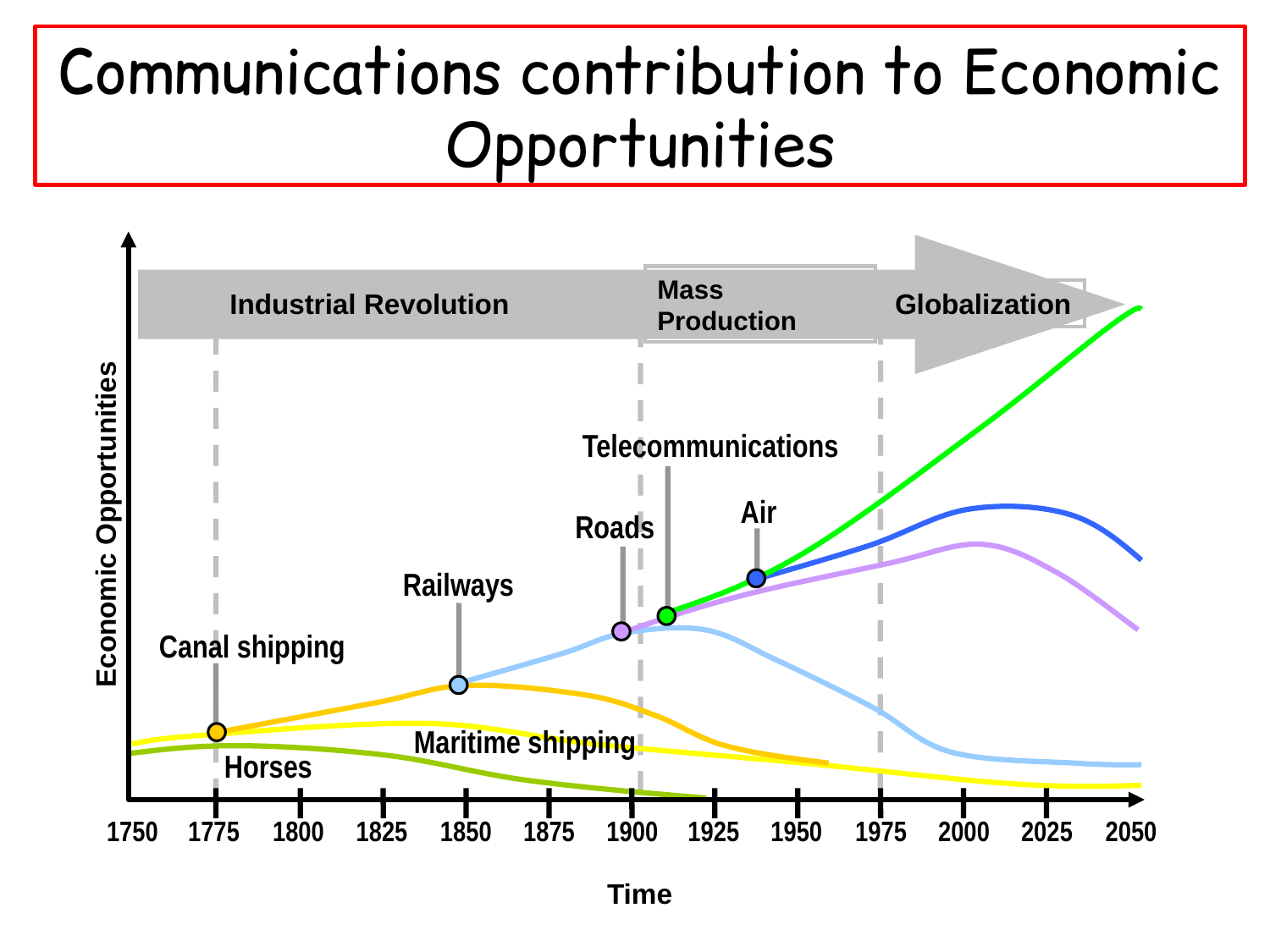

# Communications contribution to Economic Opportunities

Mass Production
Industrial Revolution
Globalization

Telecommunications

Air
Roads

Economic Opportunities

Railways

Canal shipping

Maritime shipping

Horses

1750
1775
1800
1825
1850
1875
1900
1925
1950
1975
2000
2025
2050
Time